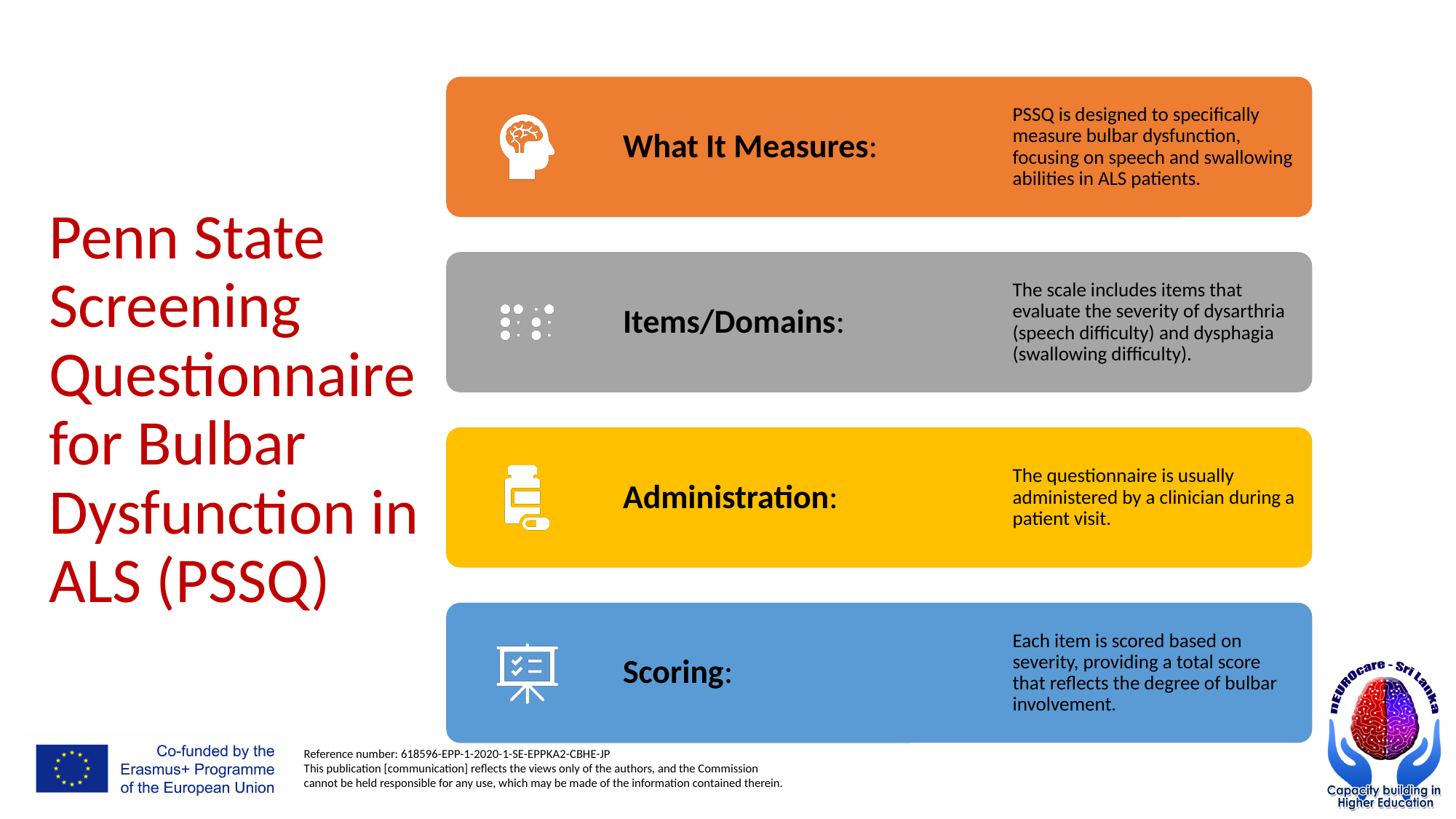

# Penn State Screening Questionnaire for Bulbar Dysfunction in ALS (PSSQ)
What It Measures:
PSSQ is designed to specifically measure bulbar dysfunction, focusing on speech and swallowing abilities in ALS patients.
Items/Domains:
The scale includes items that evaluate the severity of dysarthria (speech difficulty) and dysphagia (swallowing difficulty).
Administration:
The questionnaire is usually administered by a clinician during a patient visit.
Scoring:
Each item is scored based on severity, providing a total score that reflects the degree of bulbar involvement.